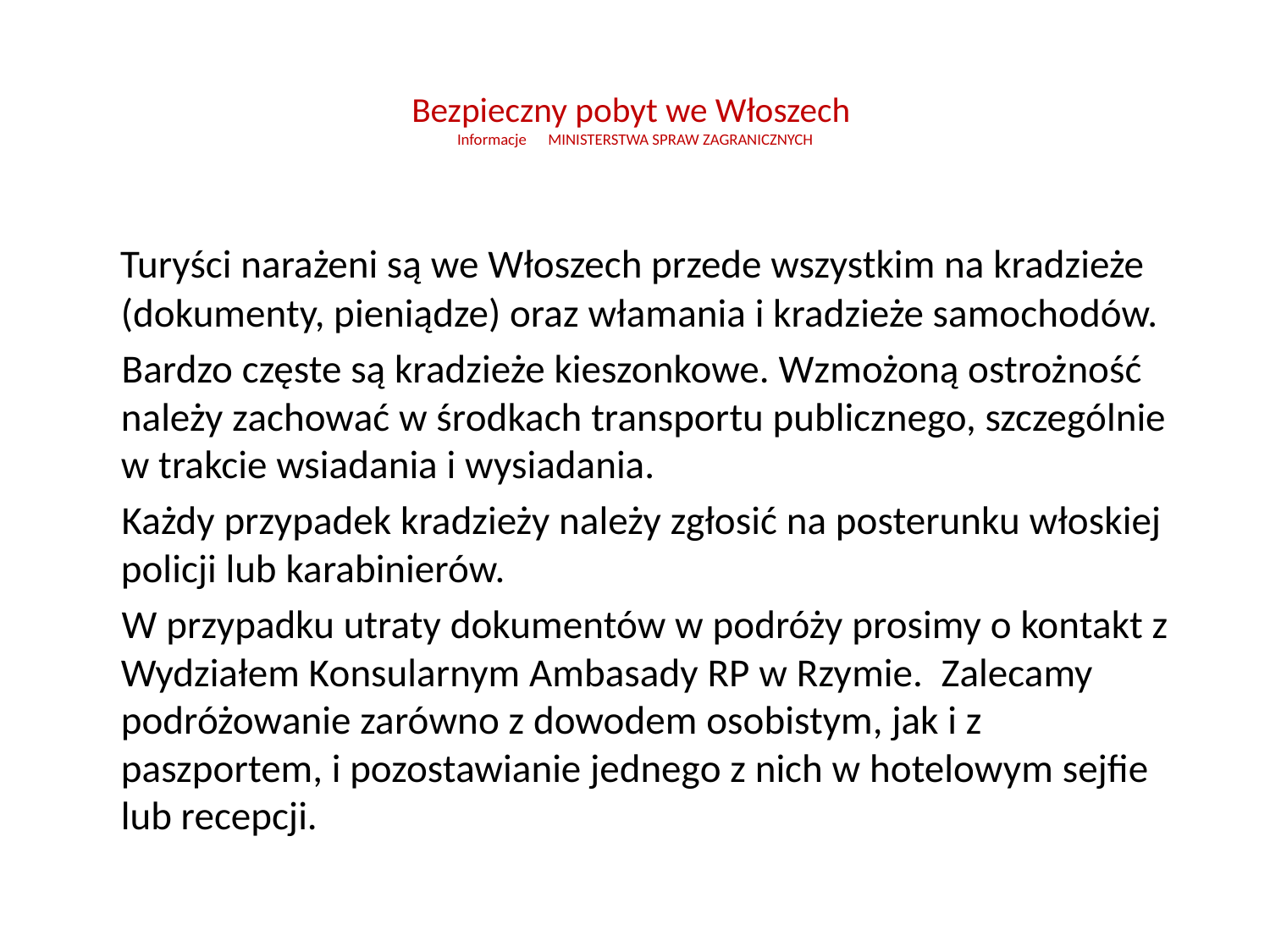

# Bezpieczny pobyt we Włoszech Informacje      MINISTERSTWA SPRAW ZAGRANICZNYCH
    Turyści narażeni są we Włoszech przede wszystkim na kradzieże (dokumenty, pieniądze) oraz włamania i kradzieże samochodów.
     Bardzo częste są kradzieże kieszonkowe. Wzmożoną ostrożność należy zachować w środkach transportu publicznego, szczególnie w trakcie wsiadania i wysiadania.
     Każdy przypadek kradzieży należy zgłosić na posterunku włoskiej policji lub karabinierów.
     W przypadku utraty dokumentów w podróży prosimy o kontakt z Wydziałem Konsularnym Ambasady RP w Rzymie.  Zalecamy podróżowanie zarówno z dowodem osobistym, jak i z paszportem, i pozostawianie jednego z nich w hotelowym sejfie lub recepcji.